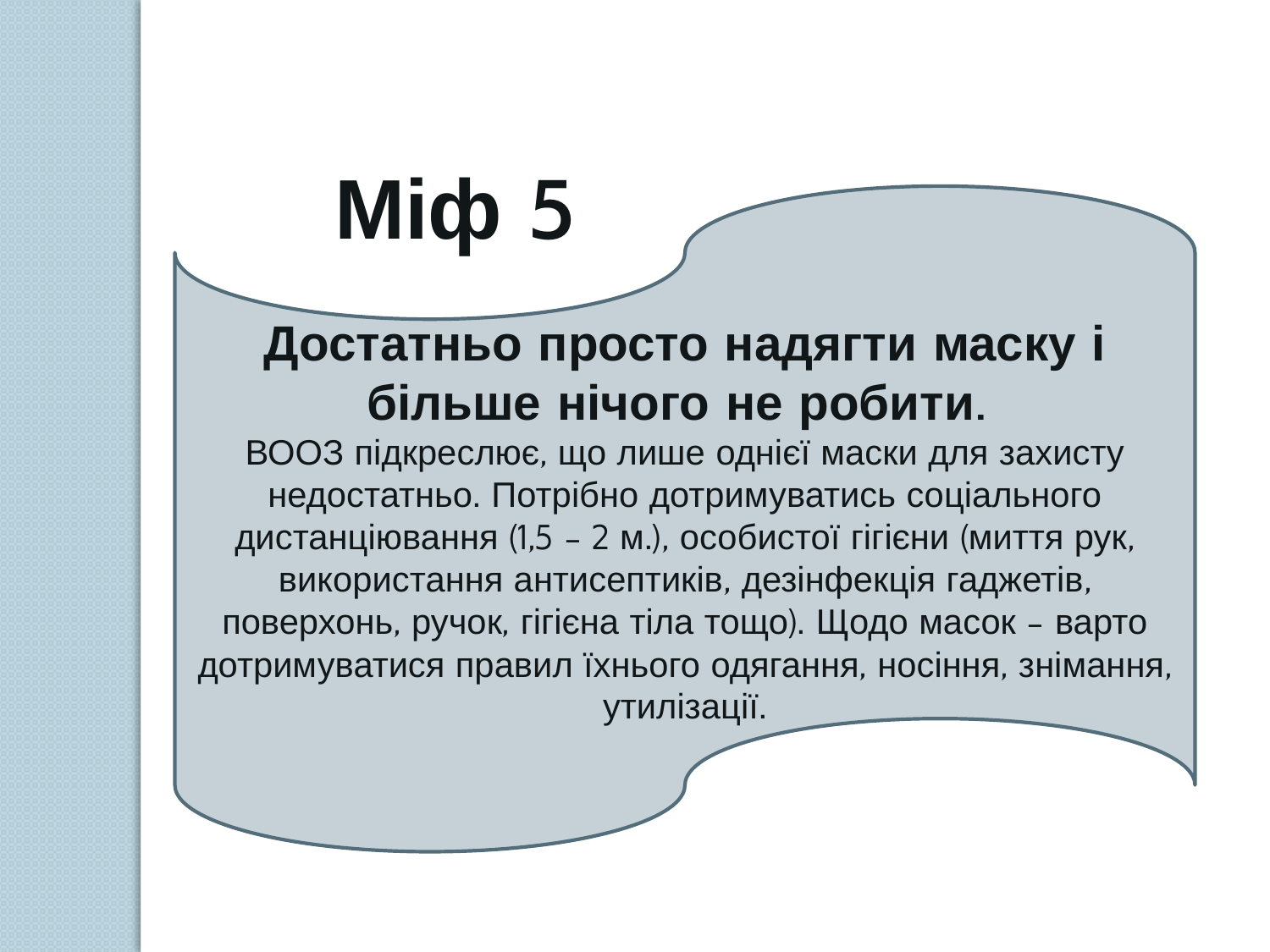

Міф 5
Достатньо просто надягти маску і більше нічого не робити.
ВООЗ підкреслює, що лише однієї маски для захисту недостатньо. Потрібно дотримуватись соціального дистанціювання (1,5 – 2 м.), особистої гігієни (миття рук, використання антисептиків, дезінфекція гаджетів, поверхонь, ручок, гігієна тіла тощо). Щодо масок – варто дотримуватися правил їхнього одягання, носіння, знімання, утилізації.